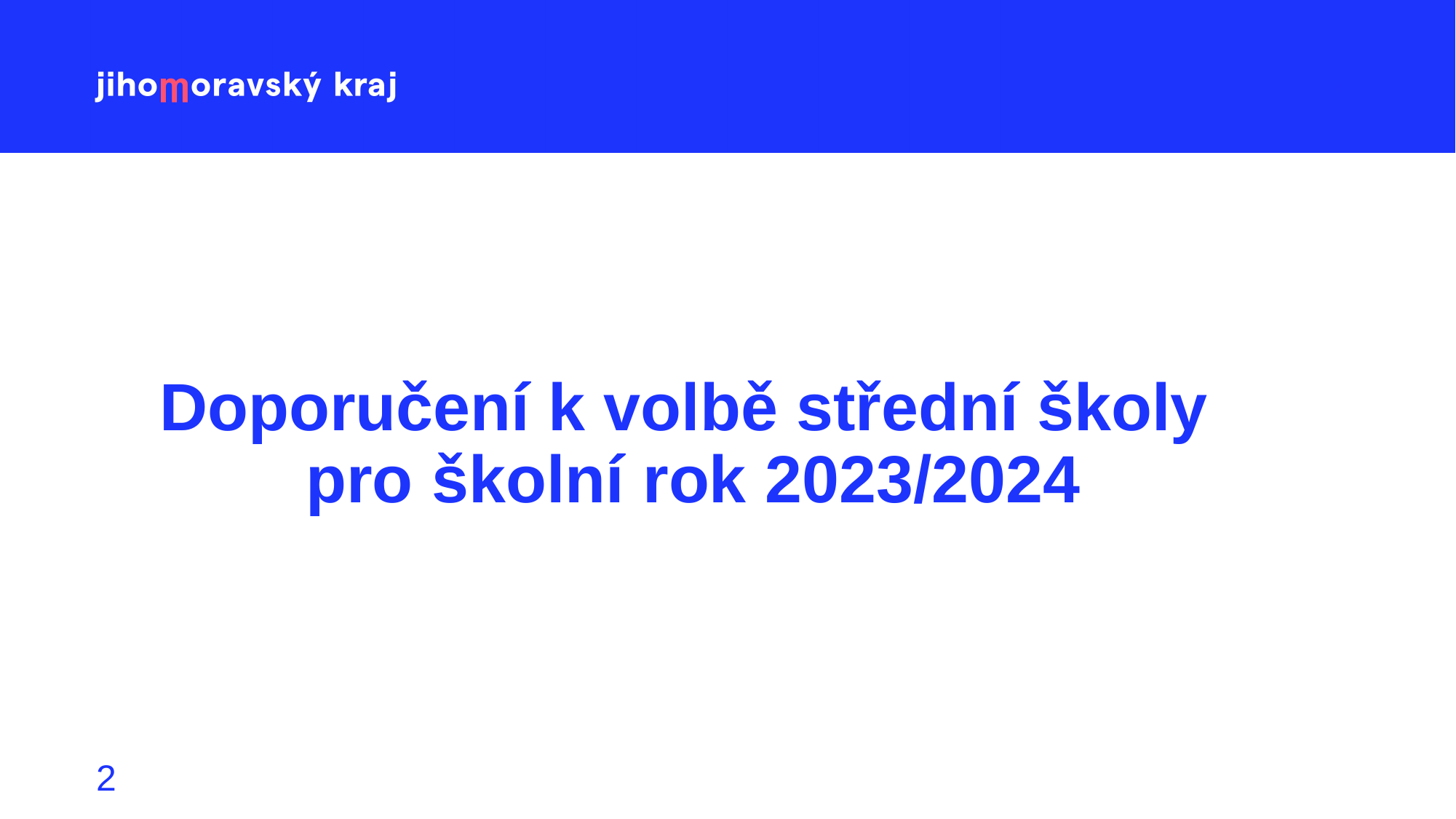

# Doporučení k volbě střední školy pro školní rok 2023/2024